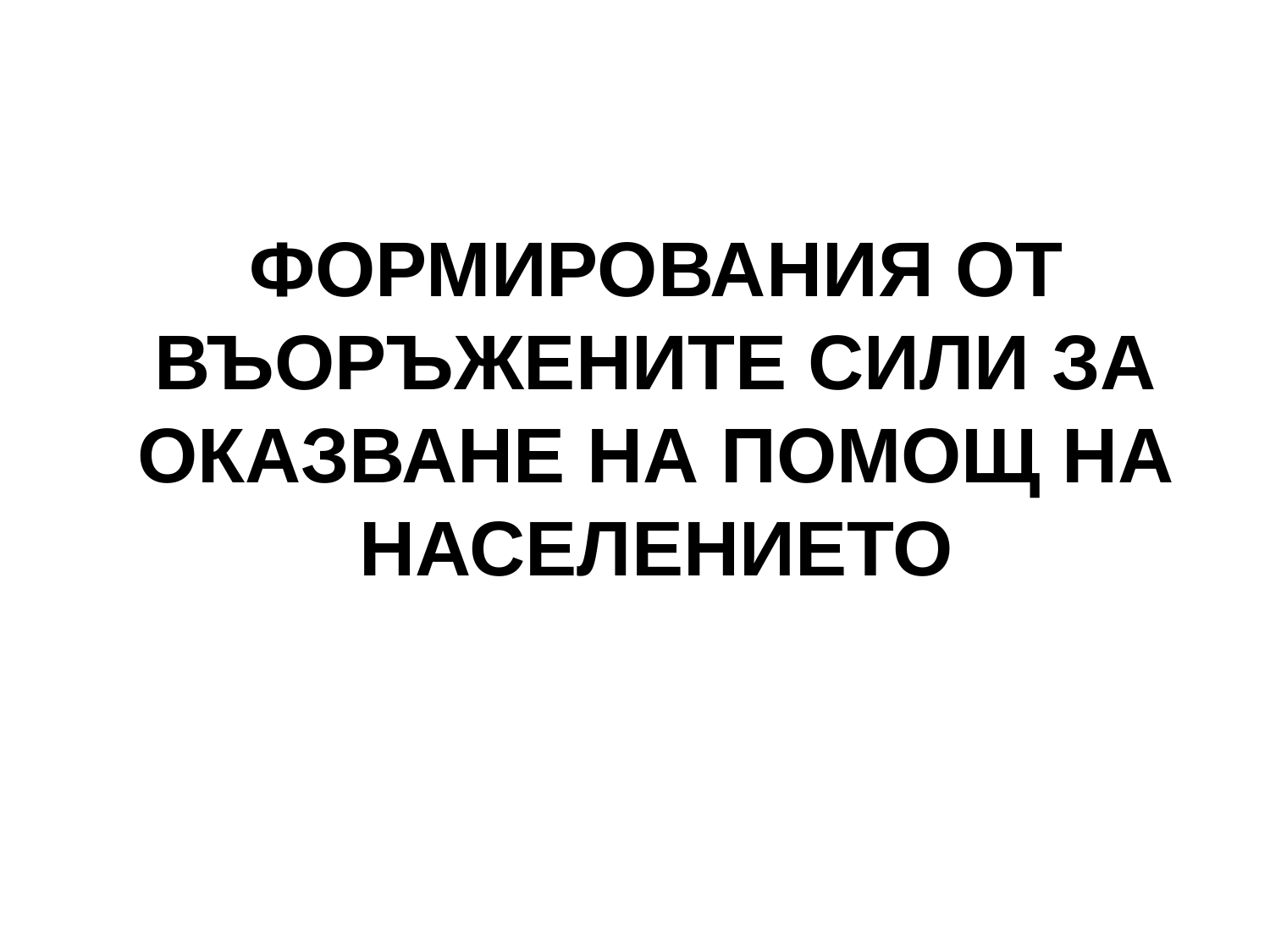

# ФОРМИРОВАНИЯ ОТ ВЪОРЪЖЕНИТЕ СИЛИ ЗА ОКАЗВАНЕ НА ПОМОЩ НА НАСЕЛЕНИЕТО